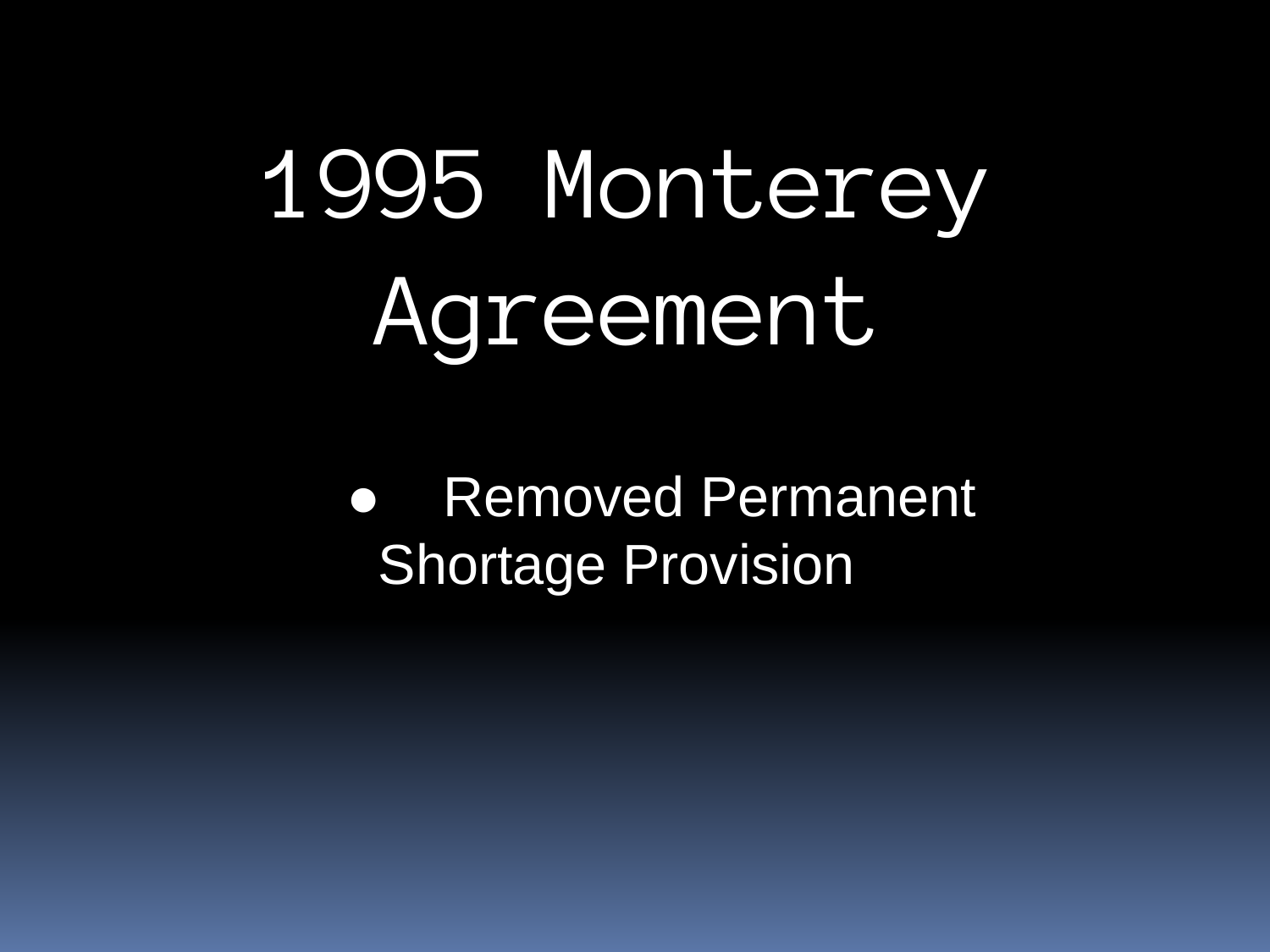

1995 Monterey Agreement

●    Removed Permanent  	Shortage Provision